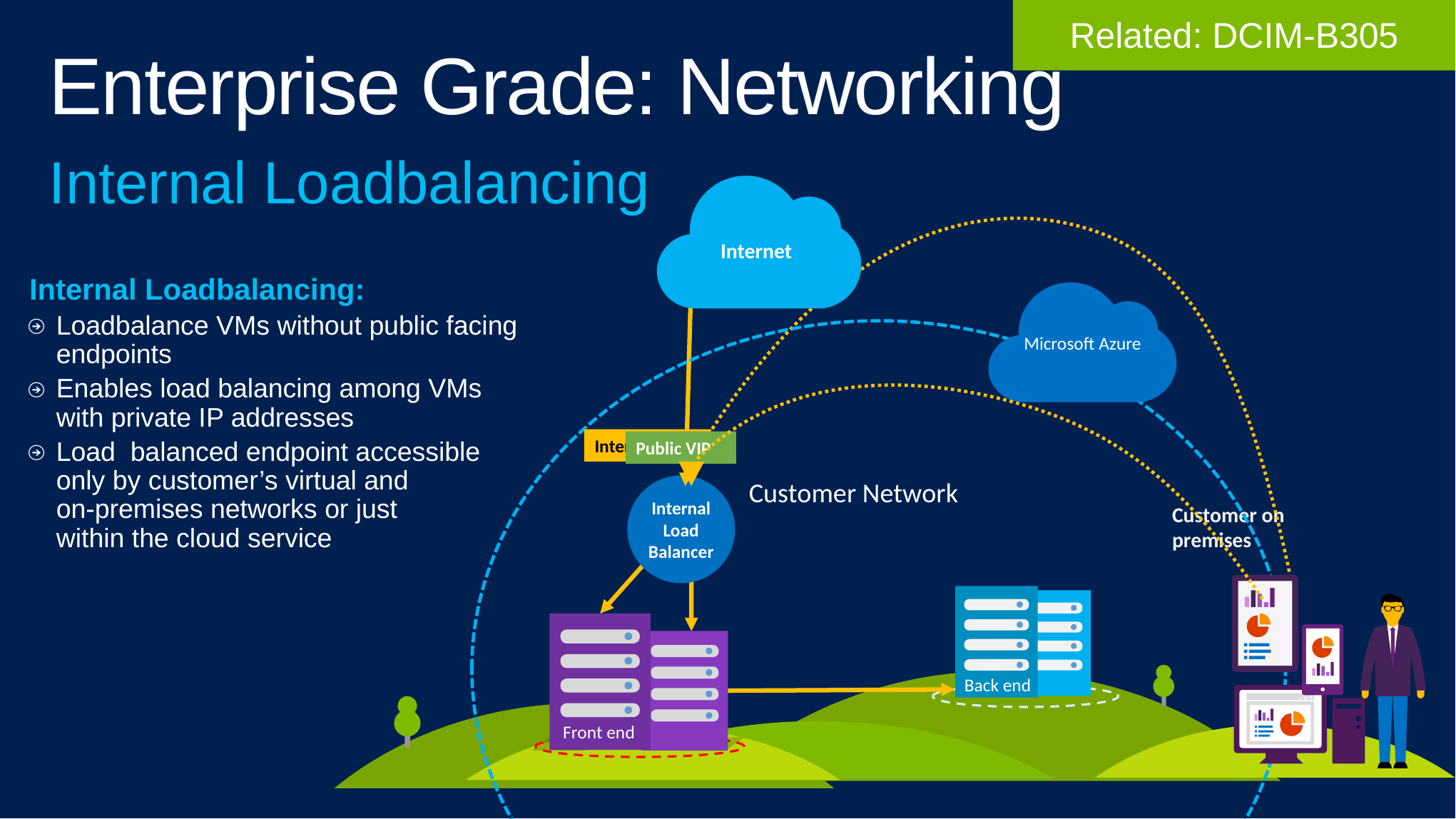

Related: DCIM-B305
# Enterprise Grade: Networking
Internal Loadbalancing

Internet

Internal Loadbalancing:
Loadbalance VMs without public facing endpoints
Enables load balancing among VMs with private IP addresses
Load  balanced endpoint accessible only by customer’s virtual and
on-premises networks or just
within the cloud service

Microsoft Azure

Internal VIP
Public VIP

Customer Network

Internal Load Balancer

External Load Balancer
Customer on premises

Back end

Front end